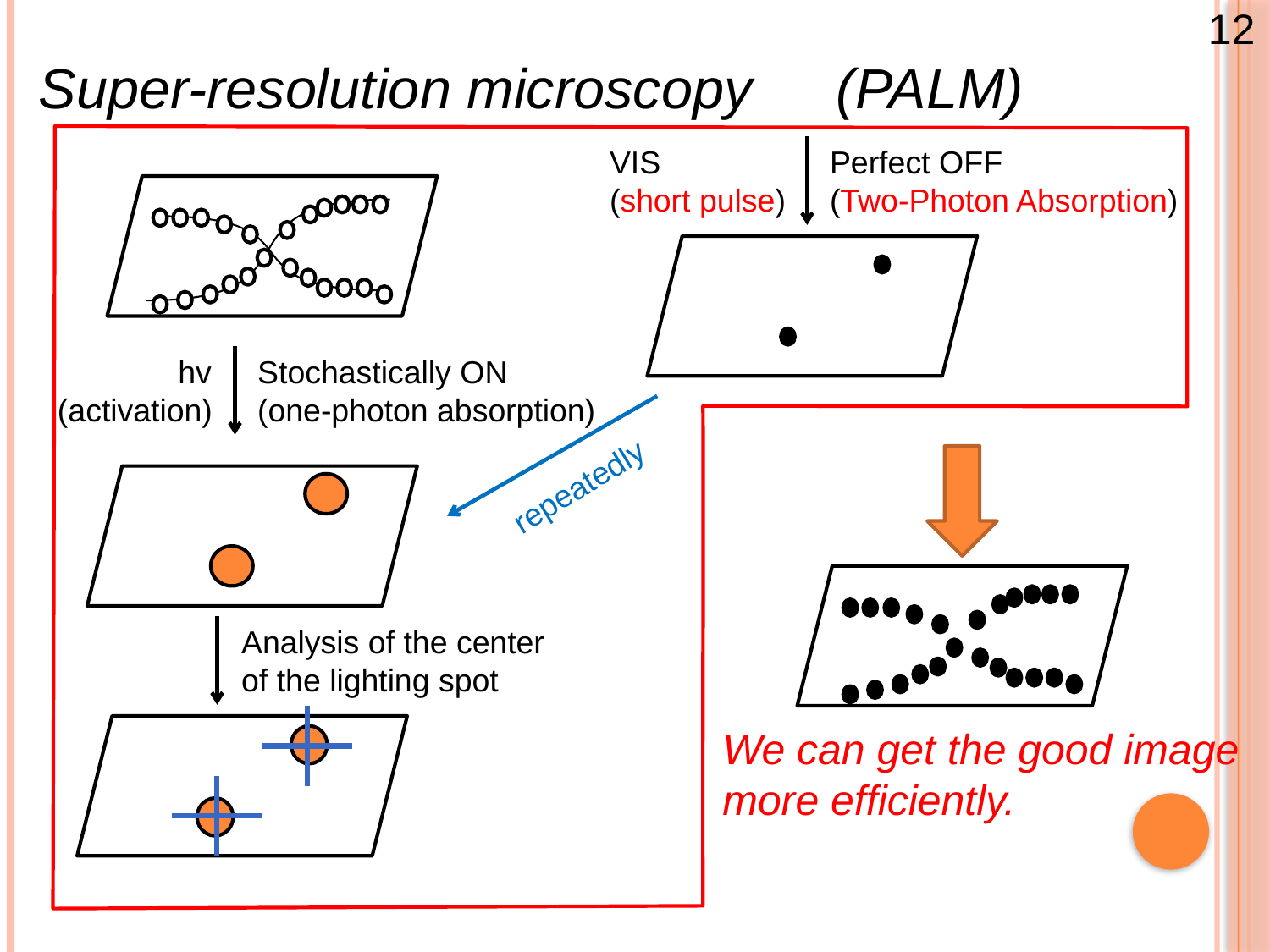

12
Super-resolution microscopy　(PALM)

VIS
(short pulse)
Perfect OFF
(Two-Photon Absorption)

hv
(activation)
Stochastically ON
(one-photon absorption)

repeatedly

Analysis of the center
of the lighting spot

We can get the good image
more efficiently.